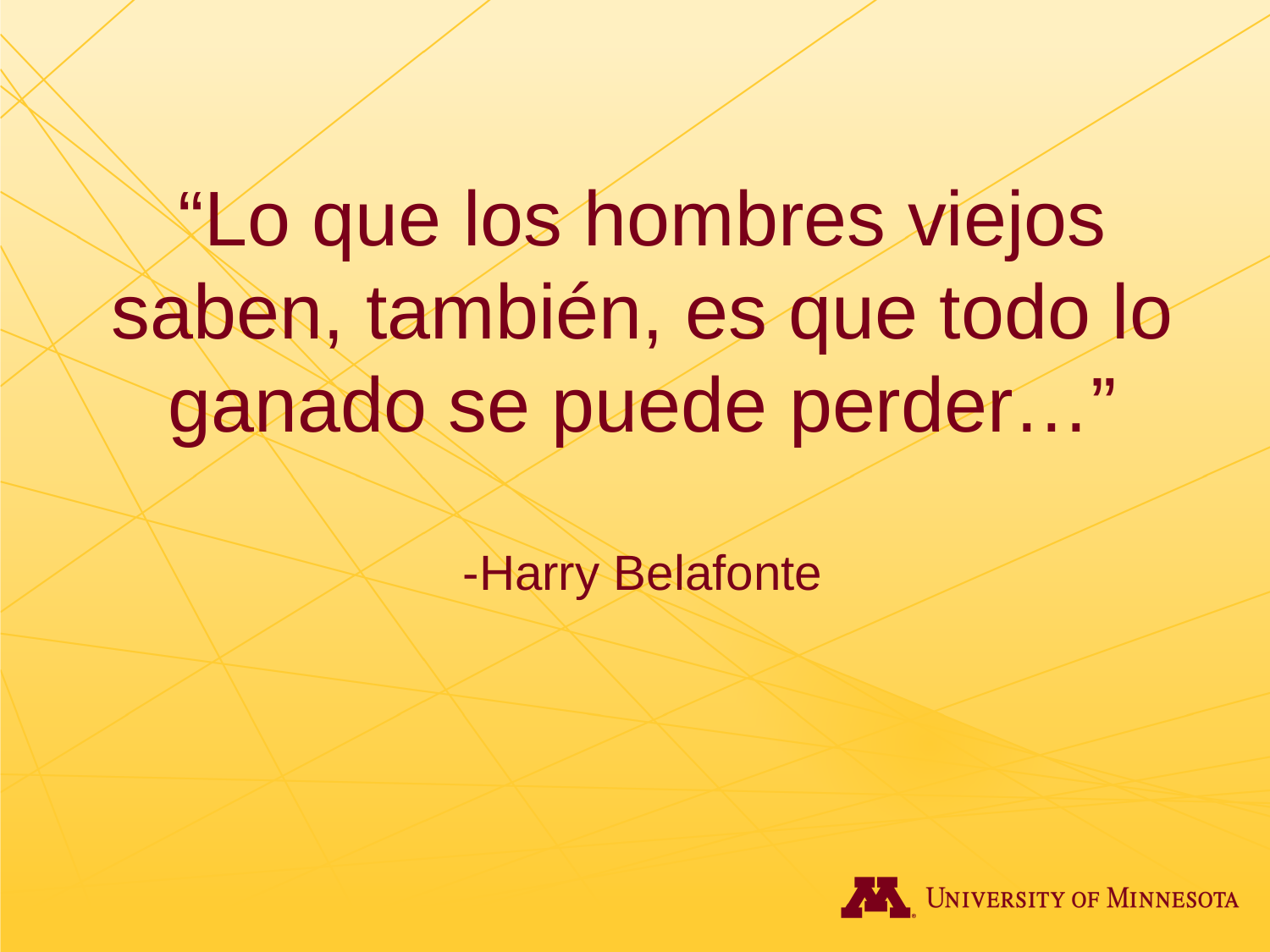

“Lo que los hombres viejos saben, también, es que todo lo ganado se puede perder…”
-Harry Belafonte